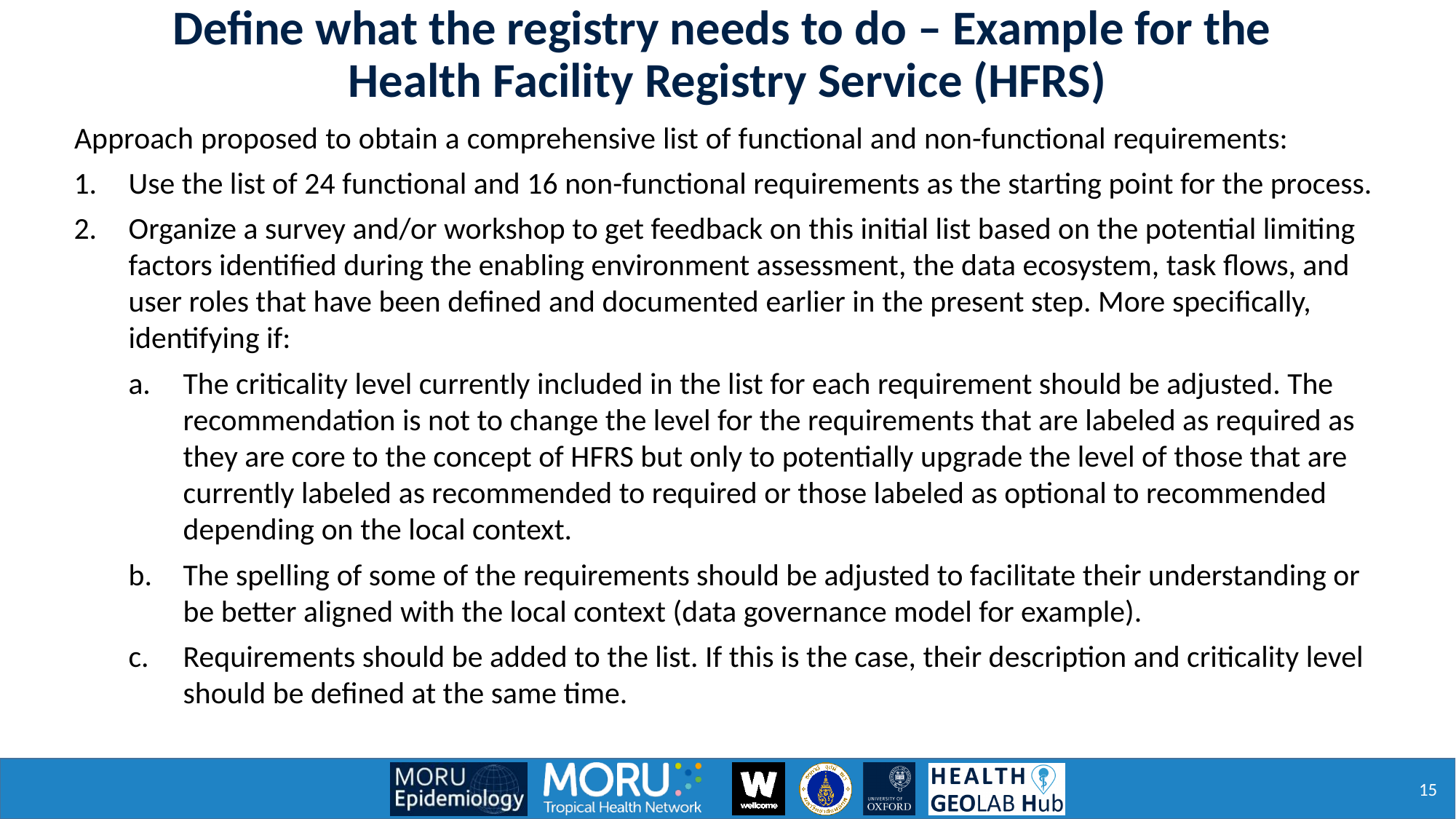

Define the functional requirements (how) of a registry
(example: registry for the master list of health facilities)
Define what the registry needs to do – Example for the
Health Facility Registry Service (HFRS)
Approach proposed to obtain a comprehensive list of functional and non-functional requirements:
Use the list of 24 functional and 16 non-functional requirements as the starting point for the process.
Organize a survey and/or workshop to get feedback on this initial list based on the potential limiting factors identified during the enabling environment assessment, the data ecosystem, task flows, and user roles that have been defined and documented earlier in the present step. More specifically, identifying if:
The criticality level currently included in the list for each requirement should be adjusted. The recommendation is not to change the level for the requirements that are labeled as required as they are core to the concept of HFRS but only to potentially upgrade the level of those that are currently labeled as recommended to required or those labeled as optional to recommended depending on the local context.
The spelling of some of the requirements should be adjusted to facilitate their understanding or be better aligned with the local context (data governance model for example).
Requirements should be added to the list. If this is the case, their description and criticality level should be defined at the same time.